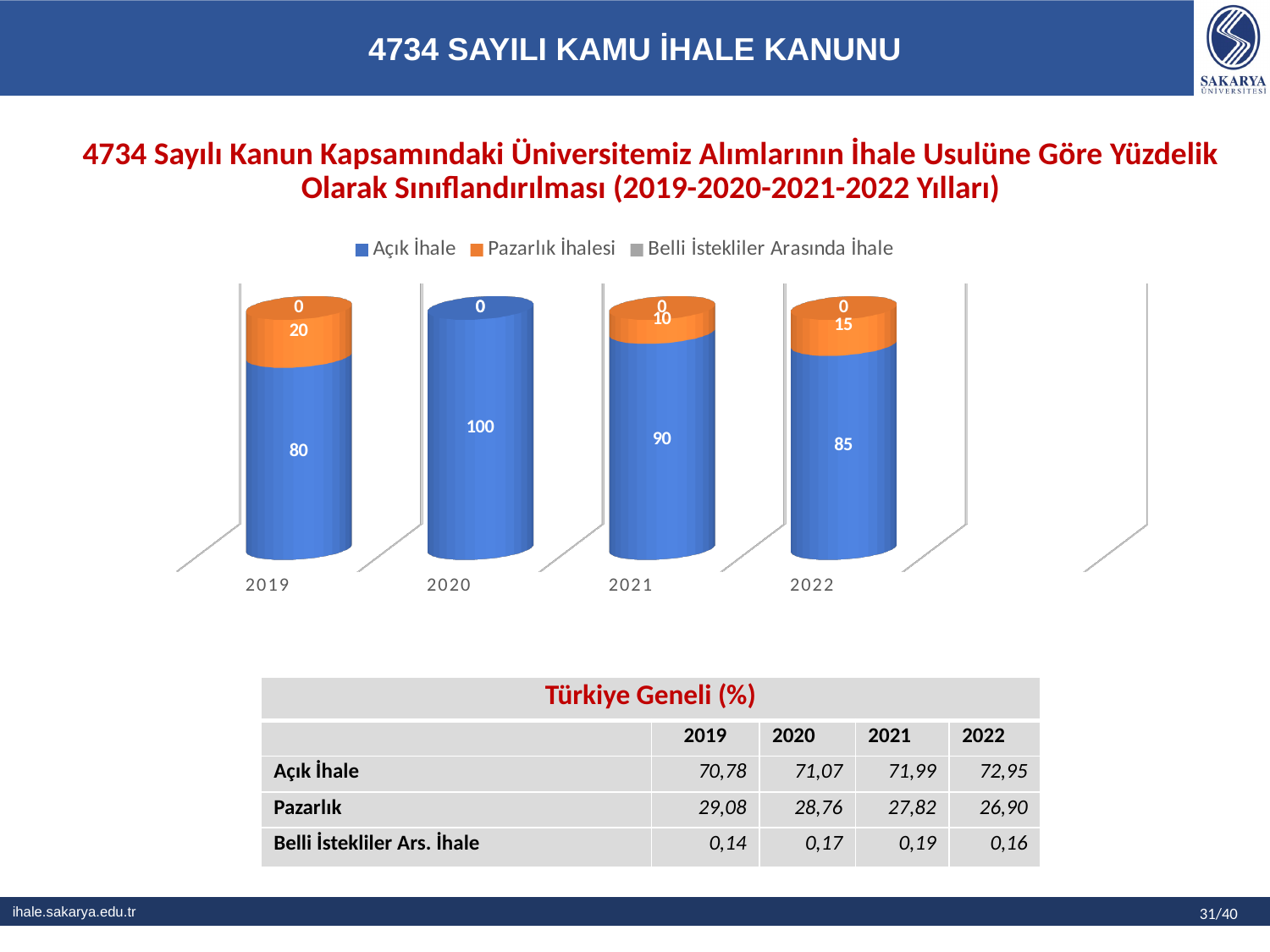

# 4734 Sayılı Kanun Kapsamındaki Üniversitemiz Alımlarının İhale Usulüne Göre Yüzdelik Olarak Sınıflandırılması (2019-2020-2021-2022 Yılları)

[unsupported chart]

| Türkiye Geneli (%) |  |  |  |  |
| --- | --- | --- | --- | --- |
|  | 2019 | 2020 | 2021 | 2022 |
| Açık İhale | 70,78 | 71,07 | 71,99 | 72,95 |
| Pazarlık | 29,08 | 28,76 | 27,82 | 26,90 |
| Belli İstekliler Ars. İhale | 0,14 | 0,17 | 0,19 | 0,16 |